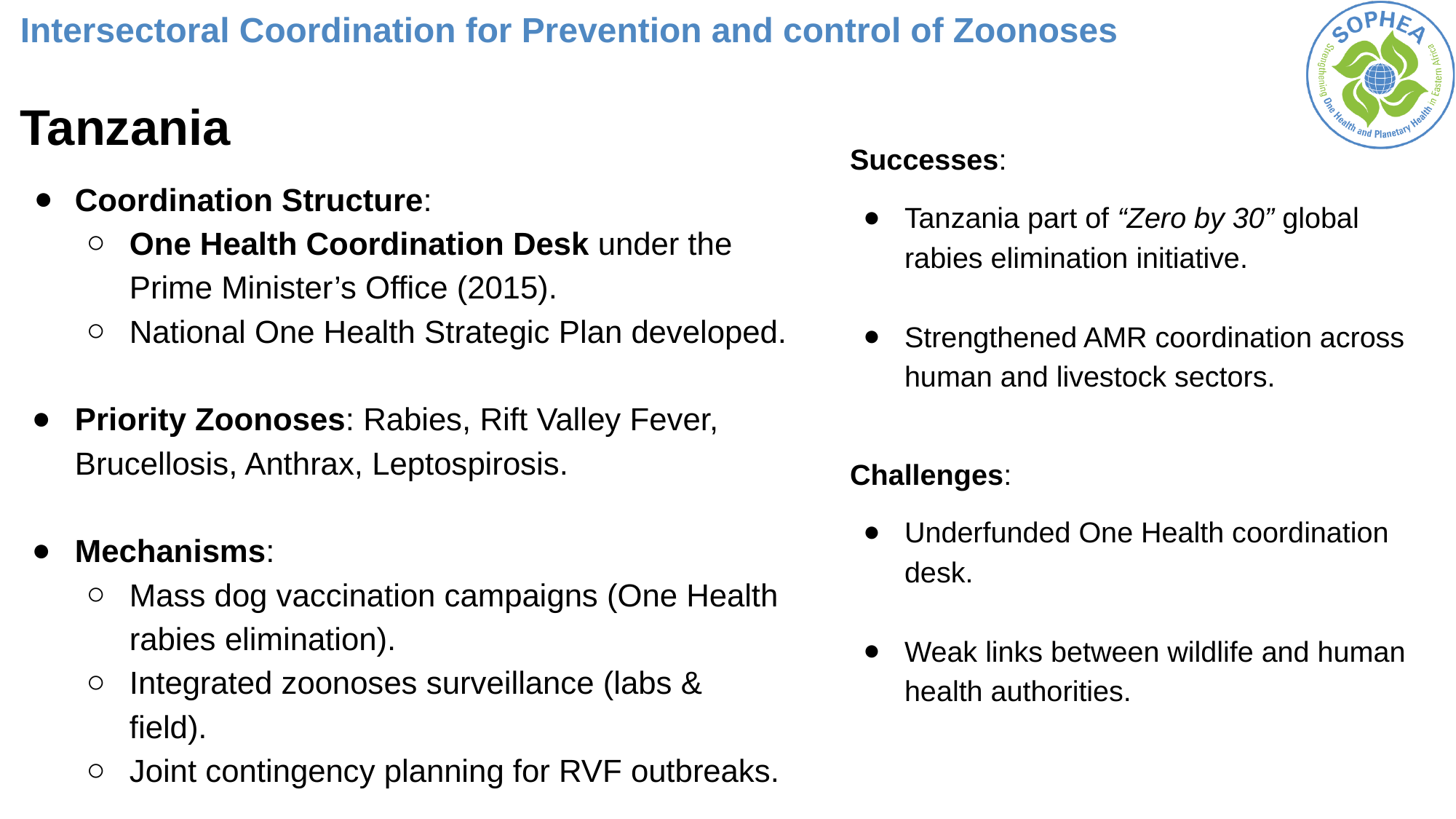

# Intersectoral Coordination for Prevention and control of Zoonoses

Tanzania
Coordination Structure:
One Health Coordination Desk under the Prime Minister’s Office (2015).
National One Health Strategic Plan developed.
Priority Zoonoses: Rabies, Rift Valley Fever, Brucellosis, Anthrax, Leptospirosis.
Mechanisms:
Mass dog vaccination campaigns (One Health rabies elimination).
Integrated zoonoses surveillance (labs & field).
Joint contingency planning for RVF outbreaks.

Successes:
Tanzania part of “Zero by 30” global rabies elimination initiative.
Strengthened AMR coordination across human and livestock sectors.
Challenges:
Underfunded One Health coordination desk.
Weak links between wildlife and human health authorities.